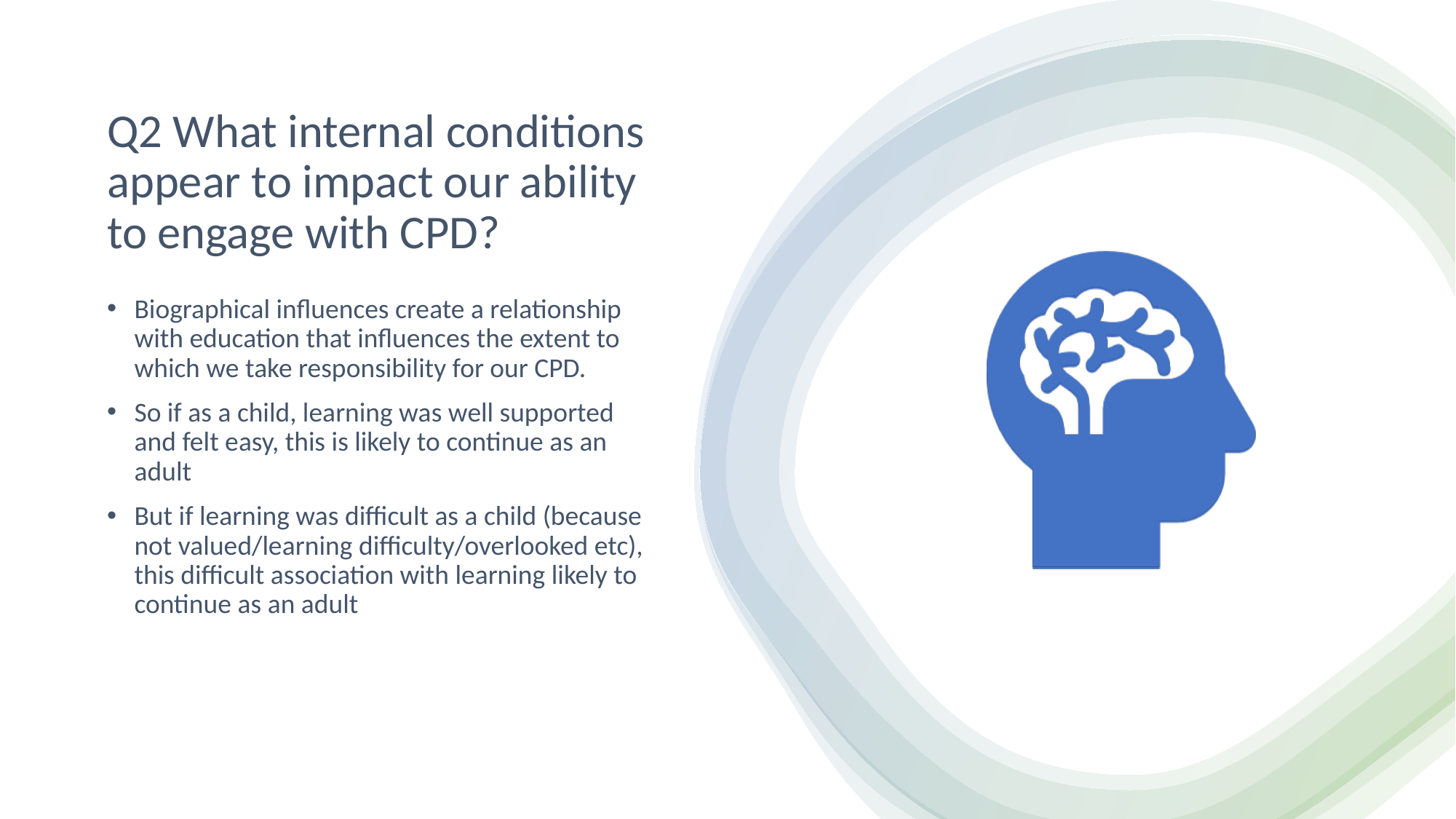

# Q2 What internal conditions appear to impact our ability to engage with CPD?

Biographical influences create a relationship with education that influences the extent to which we take responsibility for our CPD.
So if as a child, learning was well supported and felt easy, this is likely to continue as an adult
But if learning was difficult as a child (because not valued/learning difficulty/overlooked etc), this difficult association with learning likely to continue as an adult